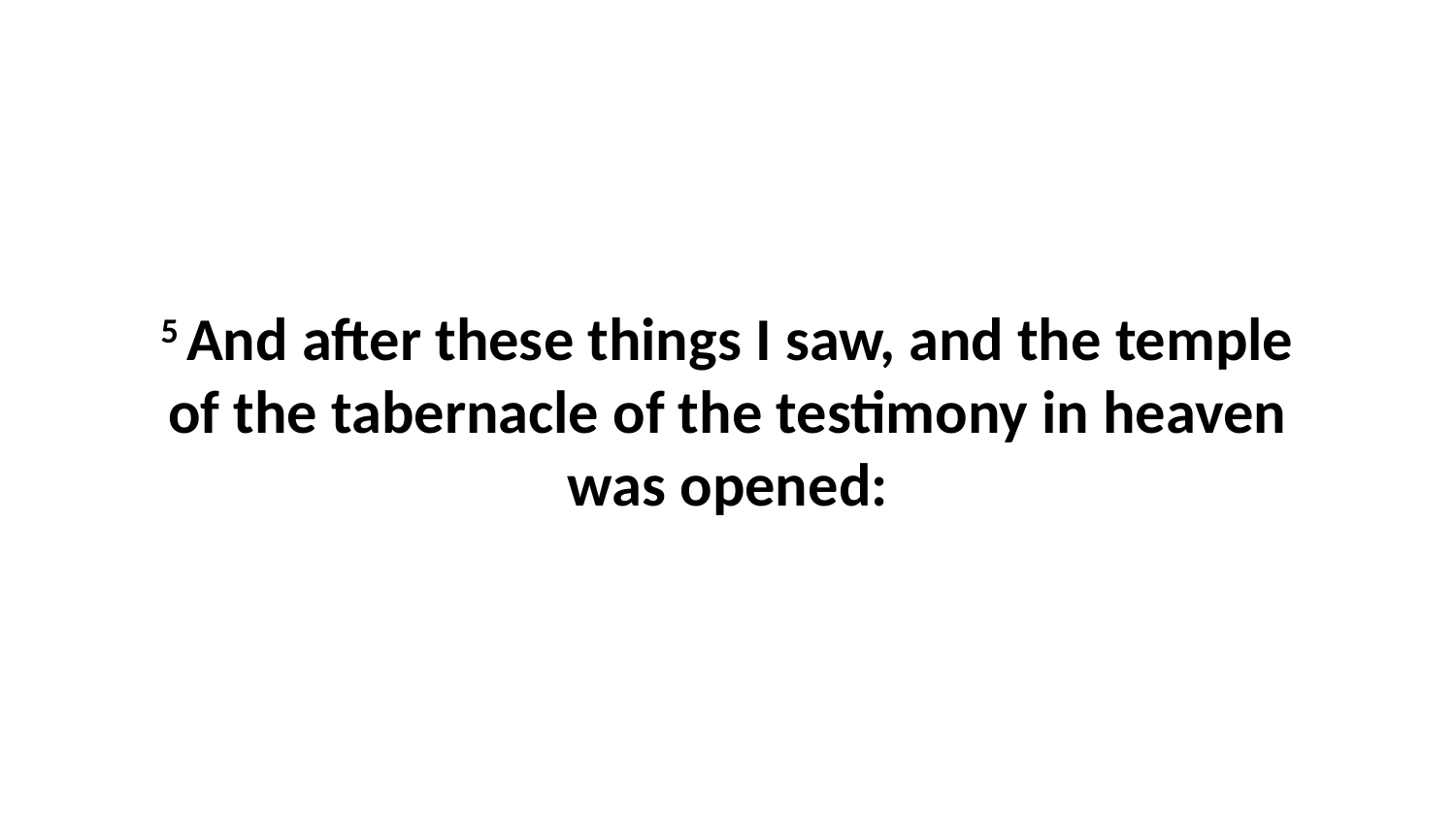

5 And after these things I saw, and the temple of the tabernacle of the testimony in heaven was opened: